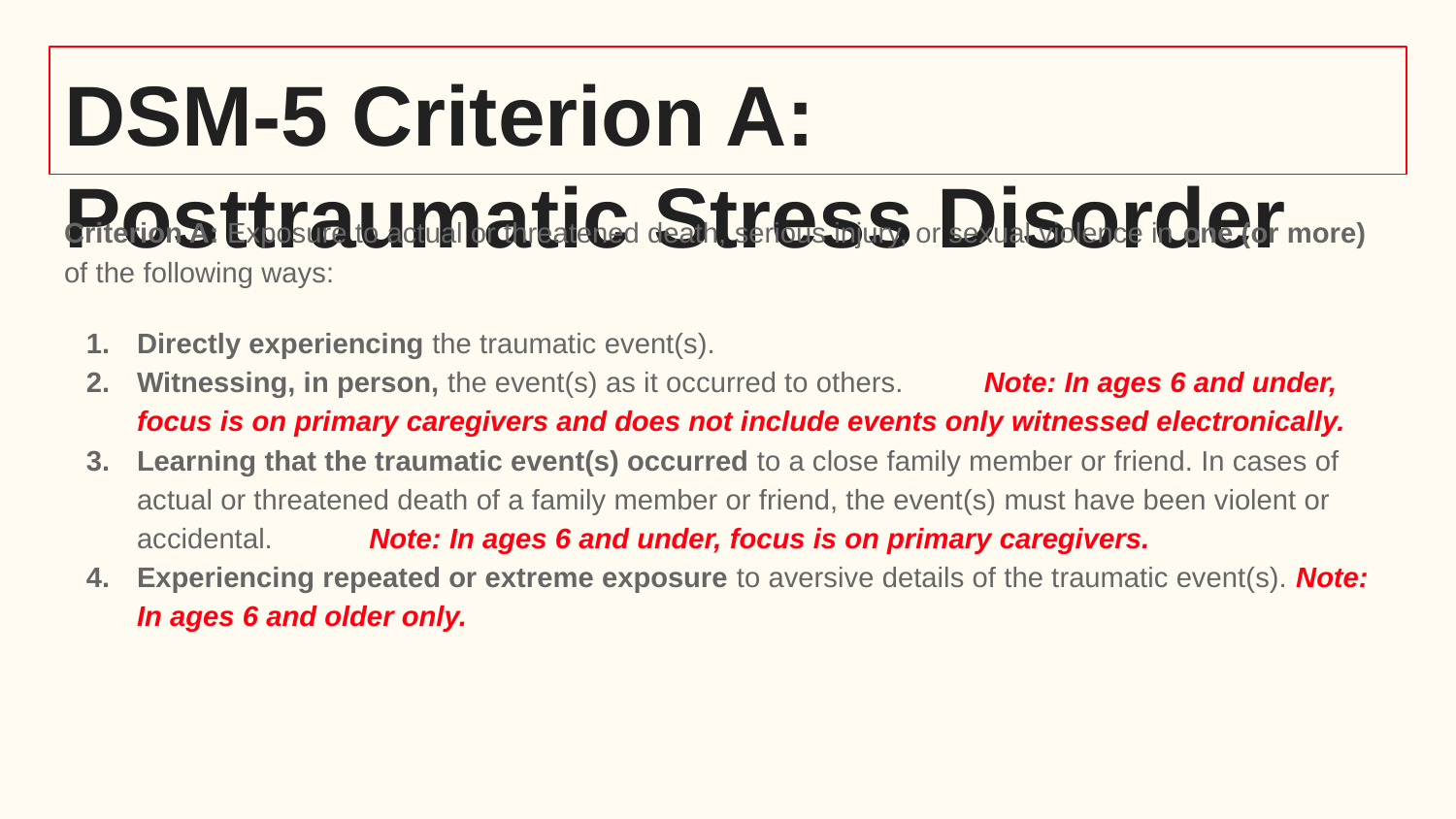

# DSM-5 Criterion A: Posttraumatic Stress Disorder
Criterion A: Exposure to actual or threatened death, serious injury, or sexual violence in one (or more) of the following ways:
Directly experiencing the traumatic event(s).
Witnessing, in person, the event(s) as it occurred to others.          Note: In ages 6 and under, focus is on primary caregivers and does not include events only witnessed electronically.
Learning that the traumatic event(s) occurred to a close family member or friend. In cases of actual or threatened death of a family member or friend, the event(s) must have been violent or accidental.            Note: In ages 6 and under, focus is on primary caregivers.
Experiencing repeated or extreme exposure to aversive details of the traumatic event(s). Note: In ages 6 and older only.